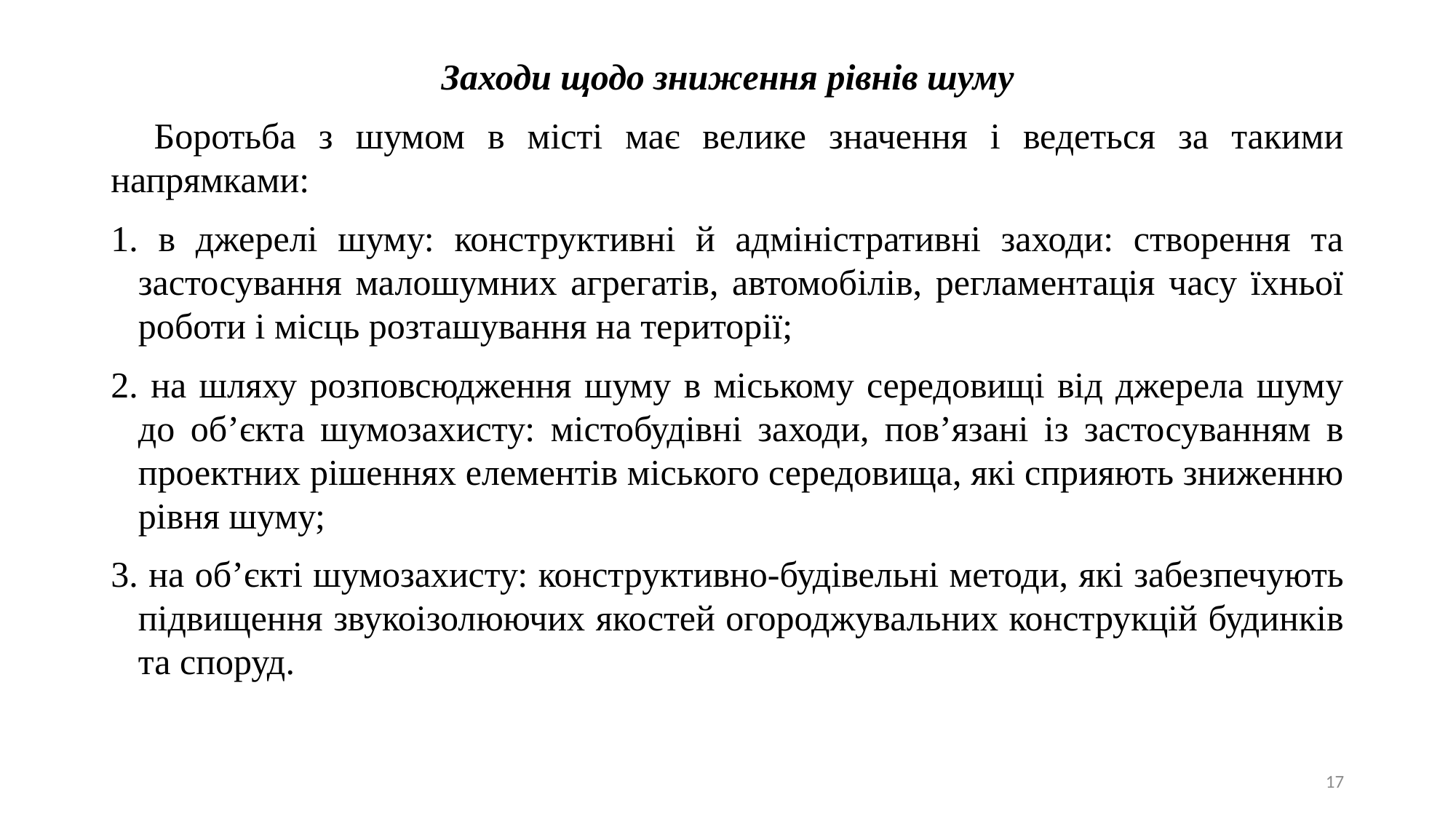

Заходи щодо зниження рівнів шуму
Боротьба з шумом в місті має велике значення і ведеться за такими напрямками:
1. в джерелі шуму: конструктивні й адміністративні заходи: створення та застосування малошумних агрегатів, автомобілів, регламентація часу їхньої роботи і місць розташування на території;
2. на шляху розповсюдження шуму в міському середовищі від джерела шуму до об’єкта шумозахисту: містобудівні заходи, пов’язані із застосуванням в проектних рішеннях елементів міського середовища, які сприяють зниженню рівня шуму;
3. на об’єкті шумозахисту: конструктивно-будівельні методи, які забезпечують підвищення звукоізолюючих якостей огороджувальних конструкцій будинків та споруд.
17